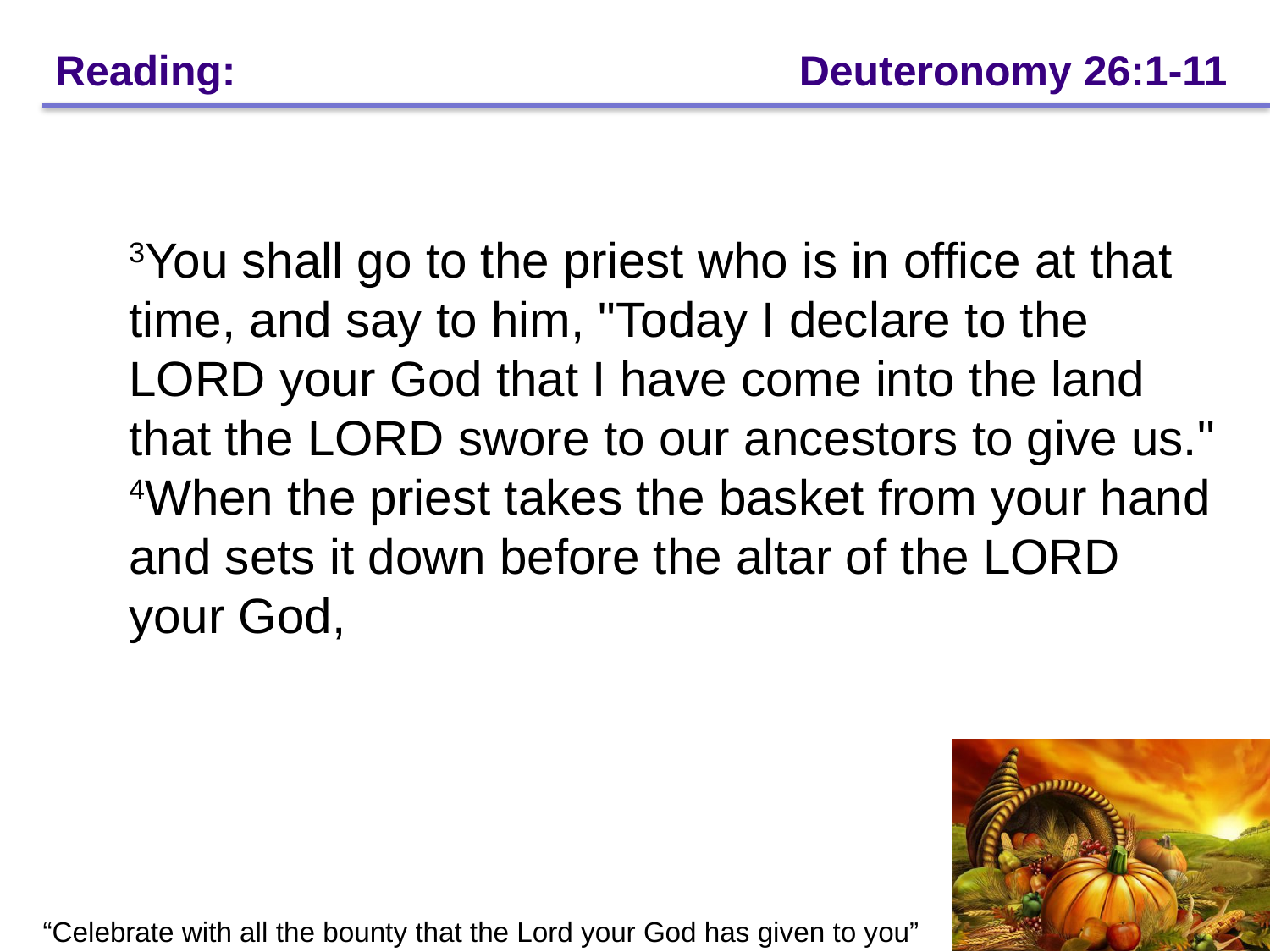

# Reading: 			                    Deuteronomy 26:1-11
3You shall go to the priest who is in office at that time, and say to him, "Today I declare to the LORD your God that I have come into the land that the LORD swore to our ancestors to give us." 4When the priest takes the basket from your hand and sets it down before the altar of the LORD your God,